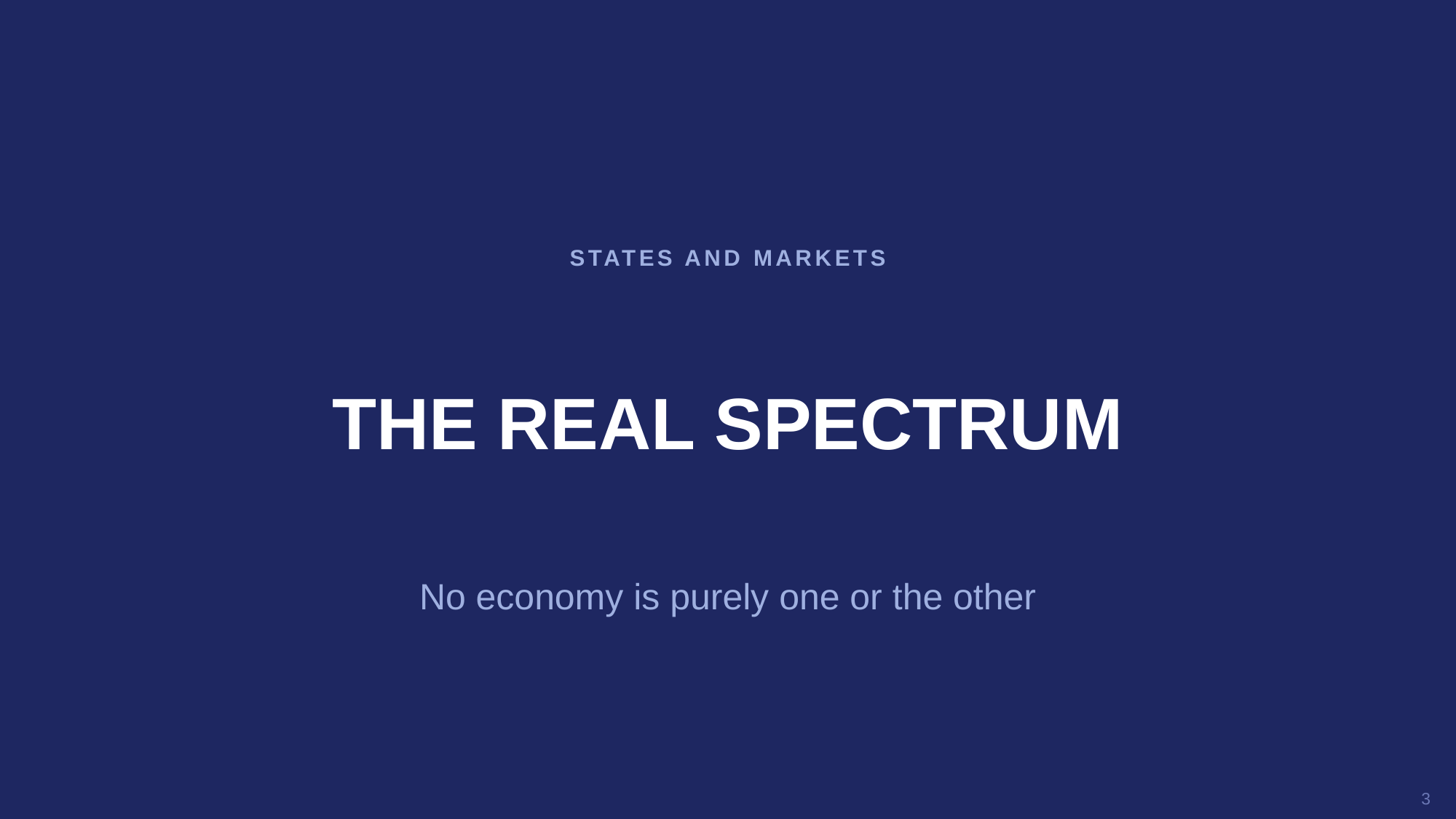

STATES AND MARKETS
THE REAL SPECTRUM
No economy is purely one or the other
3